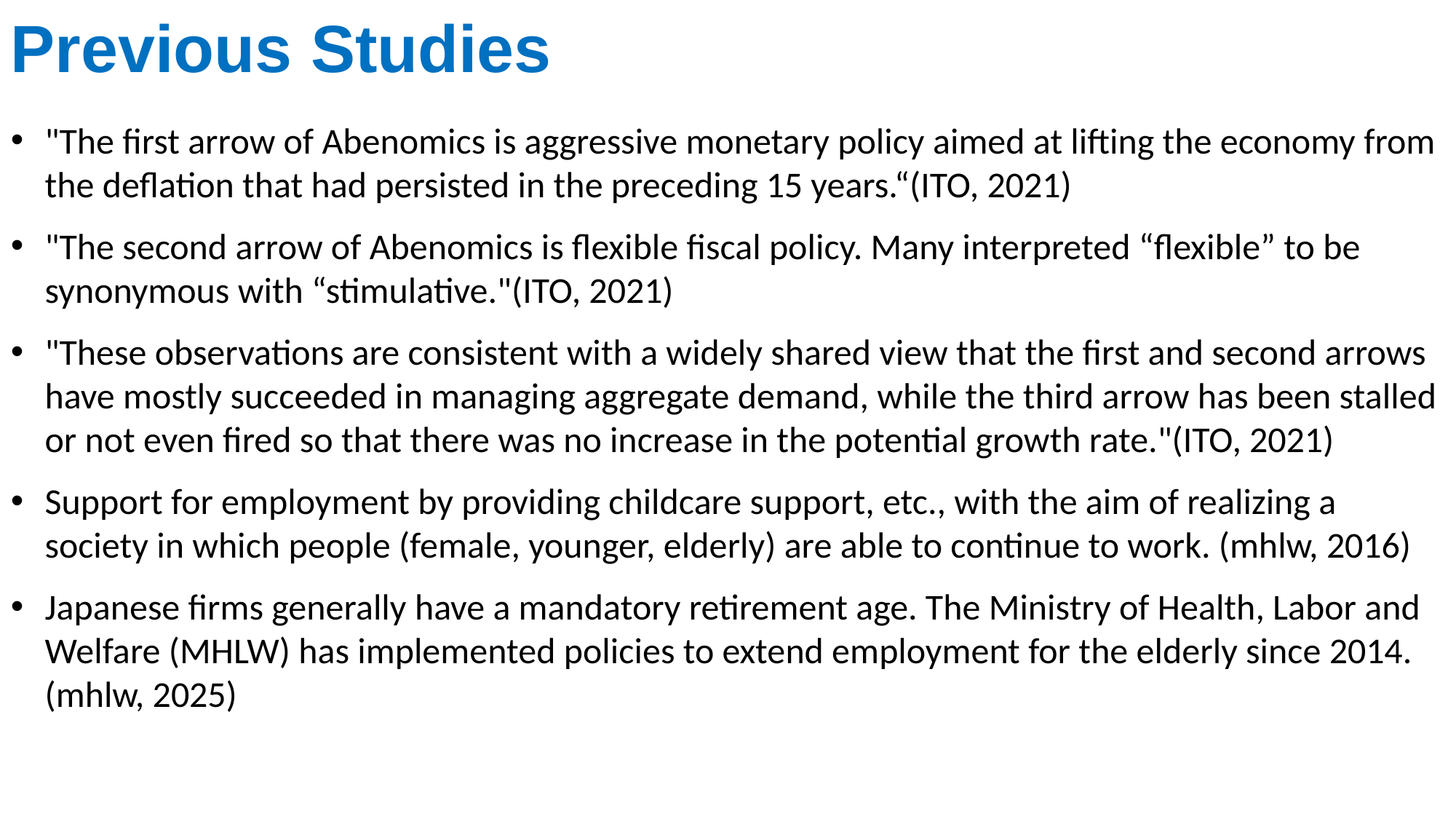

Previous Studies
"The first arrow of Abenomics is aggressive monetary policy aimed at lifting the economy from the deflation that had persisted in the preceding 15 years.“(ITO, 2021)
"The second arrow of Abenomics is flexible fiscal policy. Many interpreted “flexible” to be synonymous with “stimulative."(ITO, 2021)
"These observations are consistent with a widely shared view that the first and second arrows have mostly succeeded in managing aggregate demand, while the third arrow has been stalled or not even fired so that there was no increase in the potential growth rate."(ITO, 2021)
Support for employment by providing childcare support, etc., with the aim of realizing a society in which people (female, younger, elderly) are able to continue to work. (mhlw, 2016)
Japanese firms generally have a mandatory retirement age. The Ministry of Health, Labor and Welfare (MHLW) has implemented policies to extend employment for the elderly since 2014. (mhlw, 2025)